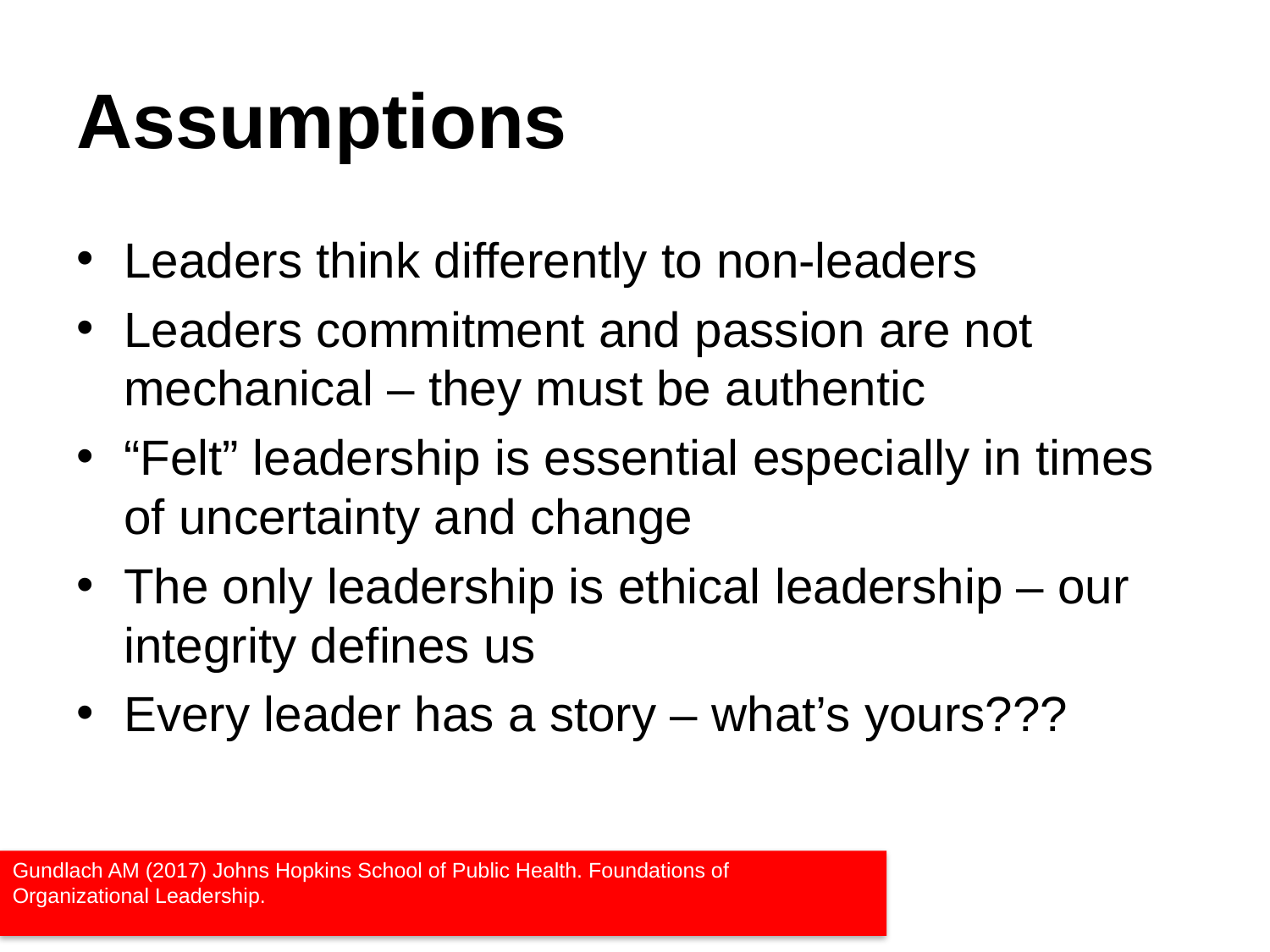

# Assumptions
Leaders think differently to non-leaders
Leaders commitment and passion are not mechanical – they must be authentic
“Felt” leadership is essential especially in times of uncertainty and change
The only leadership is ethical leadership – our integrity defines us
Every leader has a story – what’s yours???

Gundlach AM (2017) Johns Hopkins School of Public Health. Foundations of Organizational Leadership.